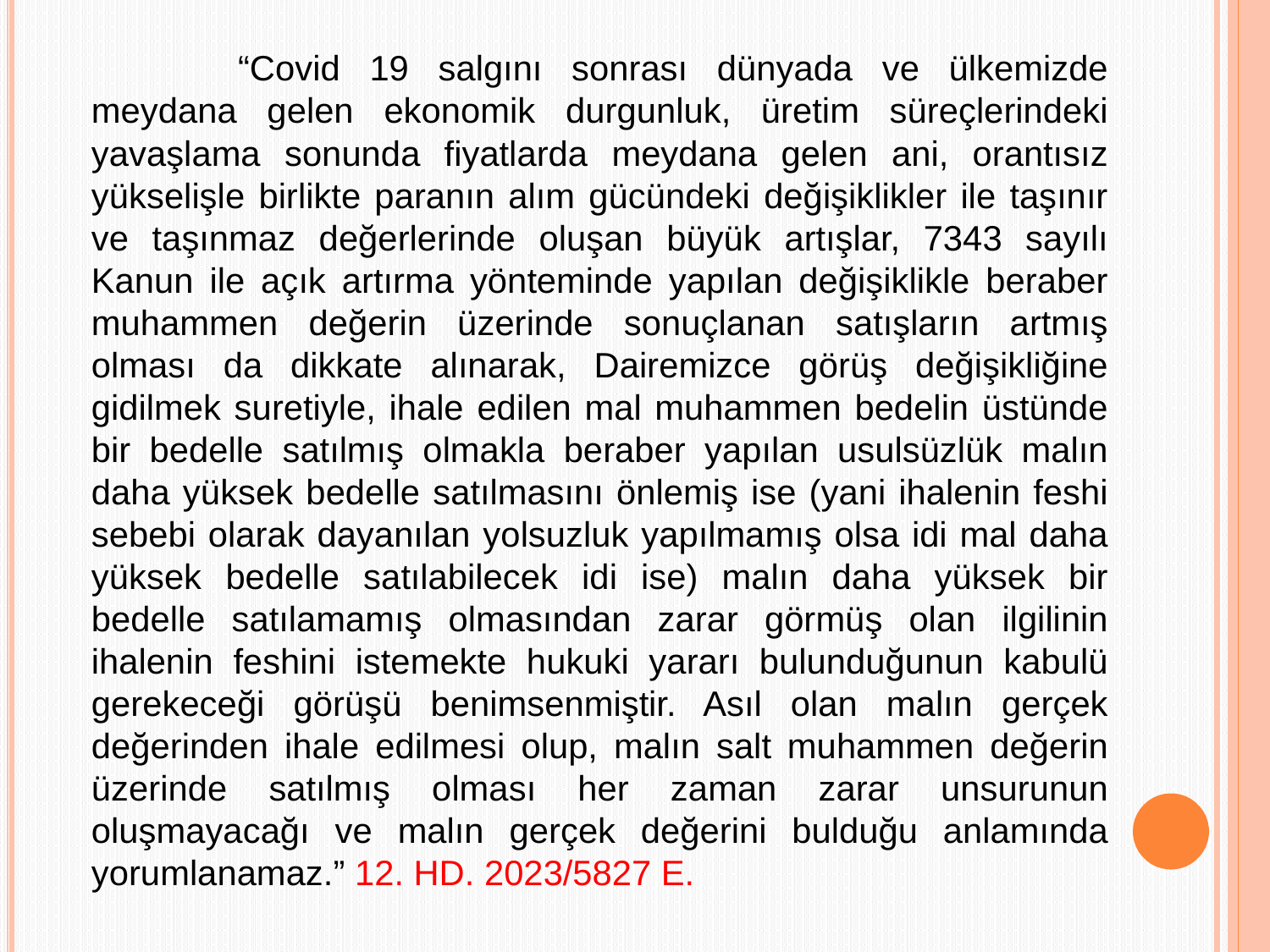

“Covid 19 salgını sonrası dünyada ve ülkemizde meydana gelen ekonomik durgunluk, üretim süreçlerindeki yavaşlama sonunda fiyatlarda meydana gelen ani, orantısız yükselişle birlikte paranın alım gücündeki değişiklikler ile taşınır ve taşınmaz değerlerinde oluşan büyük artışlar, 7343 sayılı Kanun ile açık artırma yönteminde yapılan değişiklikle beraber muhammen değerin üzerinde sonuçlanan satışların artmış olması da dikkate alınarak, Dairemizce görüş değişikliğine gidilmek suretiyle, ihale edilen mal muhammen bedelin üstünde bir bedelle satılmış olmakla beraber yapılan usulsüzlük malın daha yüksek bedelle satılmasını önlemiş ise (yani ihalenin feshi sebebi olarak dayanılan yolsuzluk yapılmamış olsa idi mal daha yüksek bedelle satılabilecek idi ise) malın daha yüksek bir bedelle satılamamış olmasından zarar görmüş olan ilgilinin ihalenin feshini istemekte hukuki yararı bulunduğunun kabulü gerekeceği görüşü benimsenmiştir. Asıl olan malın gerçek değerinden ihale edilmesi olup, malın salt muhammen değerin üzerinde satılmış olması her zaman zarar unsurunun oluşmayacağı ve malın gerçek değerini bulduğu anlamında yorumlanamaz.” 12. HD. 2023/5827 E.